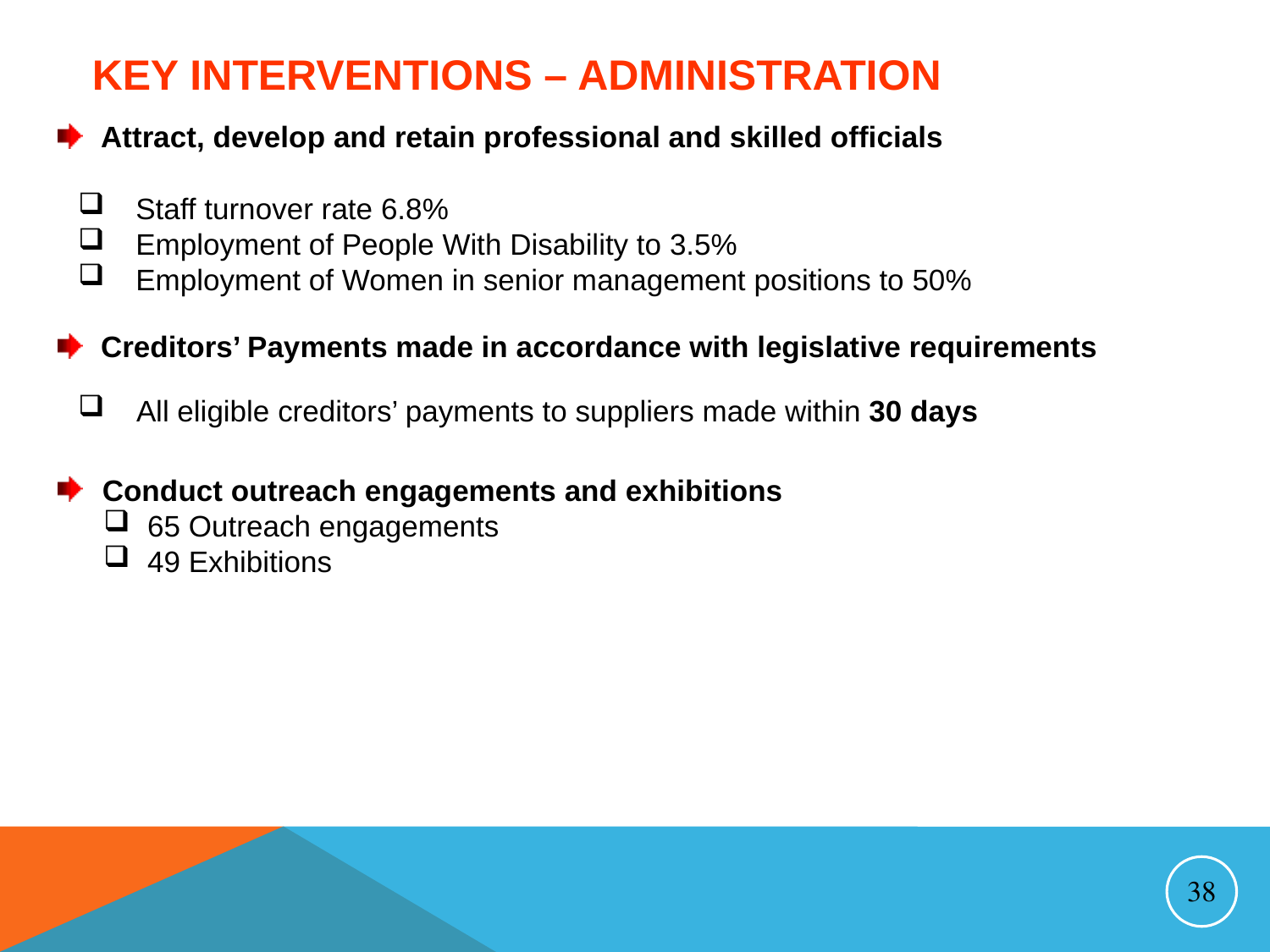

KEY INTERVENTIONS – ADMINISTRATION
Attract, develop and retain professional and skilled officials

Staff turnover rate 6.8%
Employment of People With Disability to 3.5%
Employment of Women in senior management positions to 50%

Creditors’ Payments made in accordance with legislative requirements

All eligible creditors’ payments to suppliers made within 30 days

Conduct outreach engagements and exhibitions
65 Outreach engagements
49 Exhibitions

38